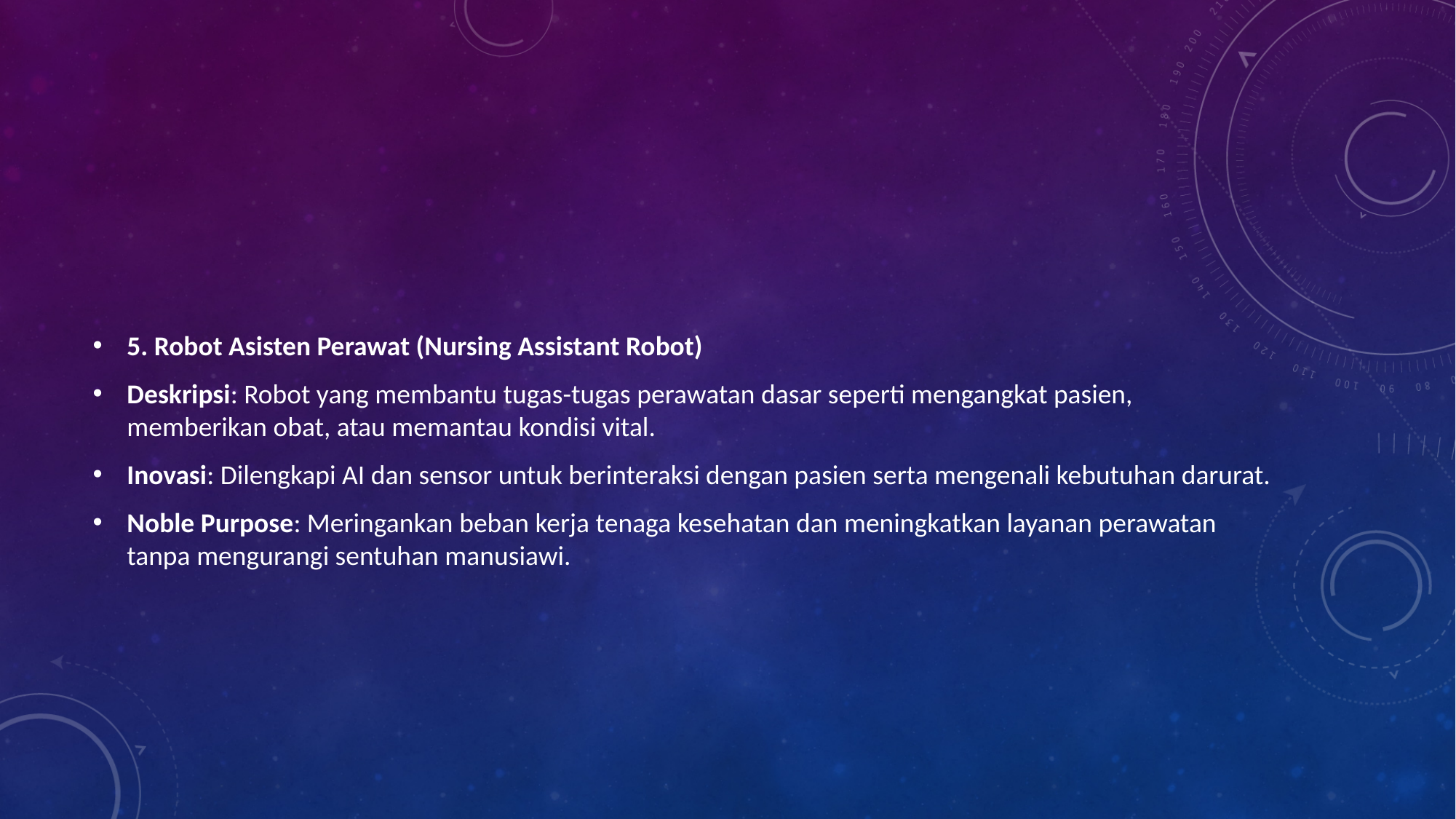

5. Robot Asisten Perawat (Nursing Assistant Robot)
Deskripsi: Robot yang membantu tugas-tugas perawatan dasar seperti mengangkat pasien, memberikan obat, atau memantau kondisi vital.
Inovasi: Dilengkapi AI dan sensor untuk berinteraksi dengan pasien serta mengenali kebutuhan darurat.
Noble Purpose: Meringankan beban kerja tenaga kesehatan dan meningkatkan layanan perawatan tanpa mengurangi sentuhan manusiawi.